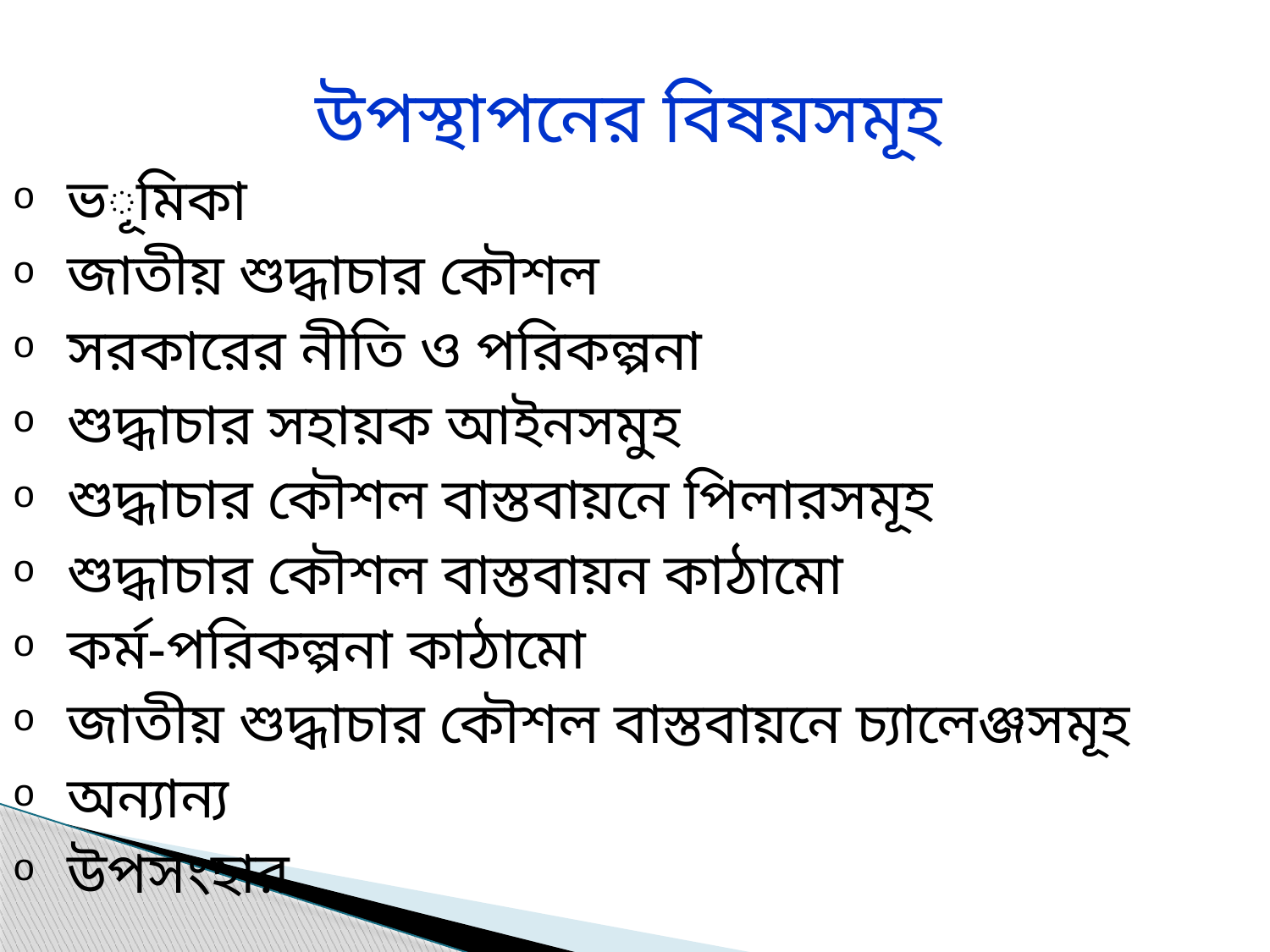

উপস্থাপনের বিষয়সমূহ
ভূমিকা
জাতীয় শুদ্ধাচার কৌশল
সরকারের নীতি ও পরিকল্পনা
শুদ্ধাচার সহায়ক আইনসমুহ
শুদ্ধাচার কৌশল বাস্তবায়নে পিলারসমূহ
শুদ্ধাচার কৌশল বাস্তবায়ন কাঠামো
কর্ম-পরিকল্পনা কাঠামো
জাতীয় শুদ্ধাচার কৌশল বাস্তবায়নে চ্যালেঞ্জসমূহ
অন্যান্য
উপসংহার